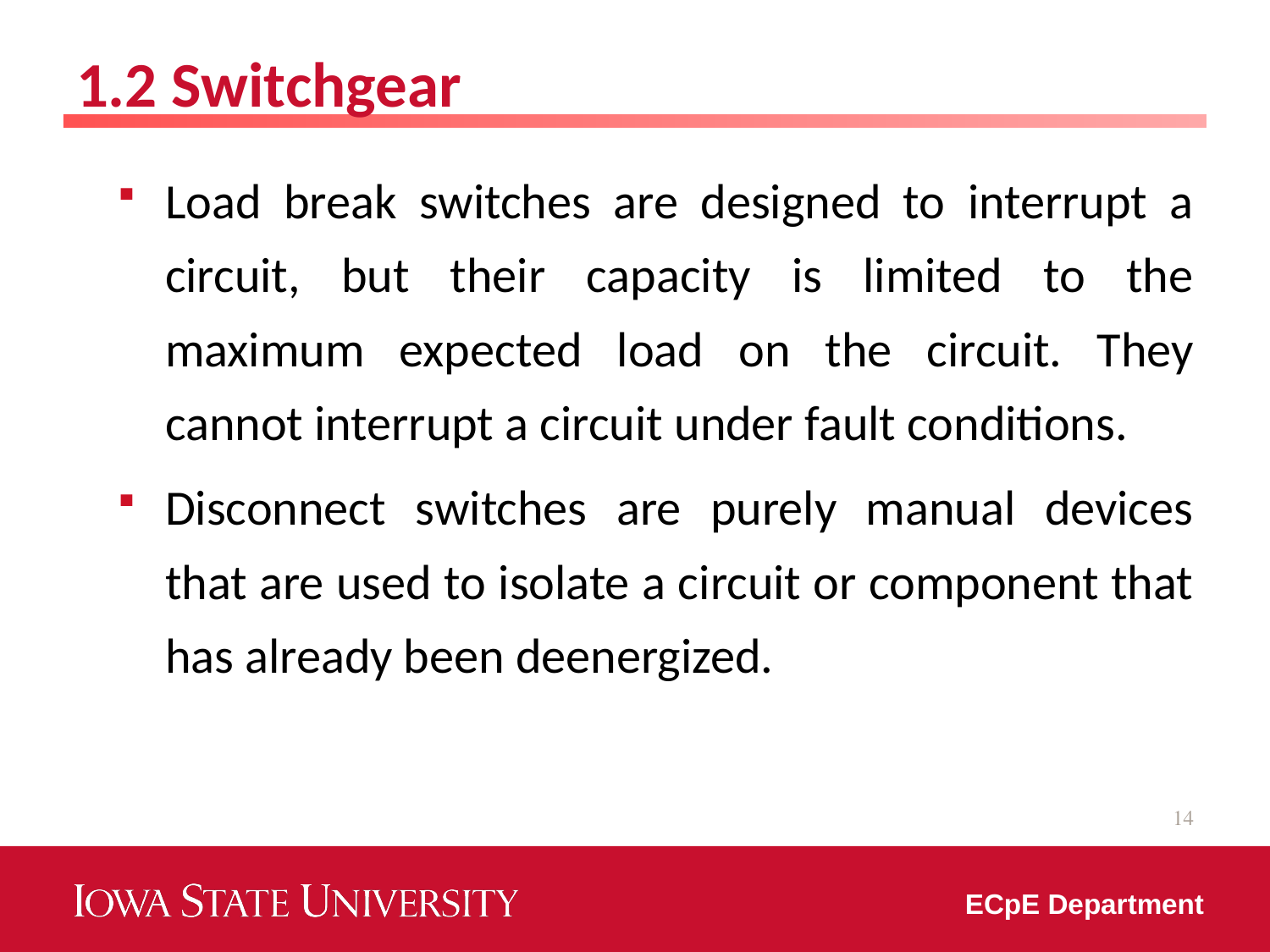

# 1.2 Switchgear
Load break switches are designed to interrupt a circuit, but their capacity is limited to the maximum expected load on the circuit. They cannot interrupt a circuit under fault conditions.
Disconnect switches are purely manual devices that are used to isolate a circuit or component that has already been deenergized.
14
ECpE Department